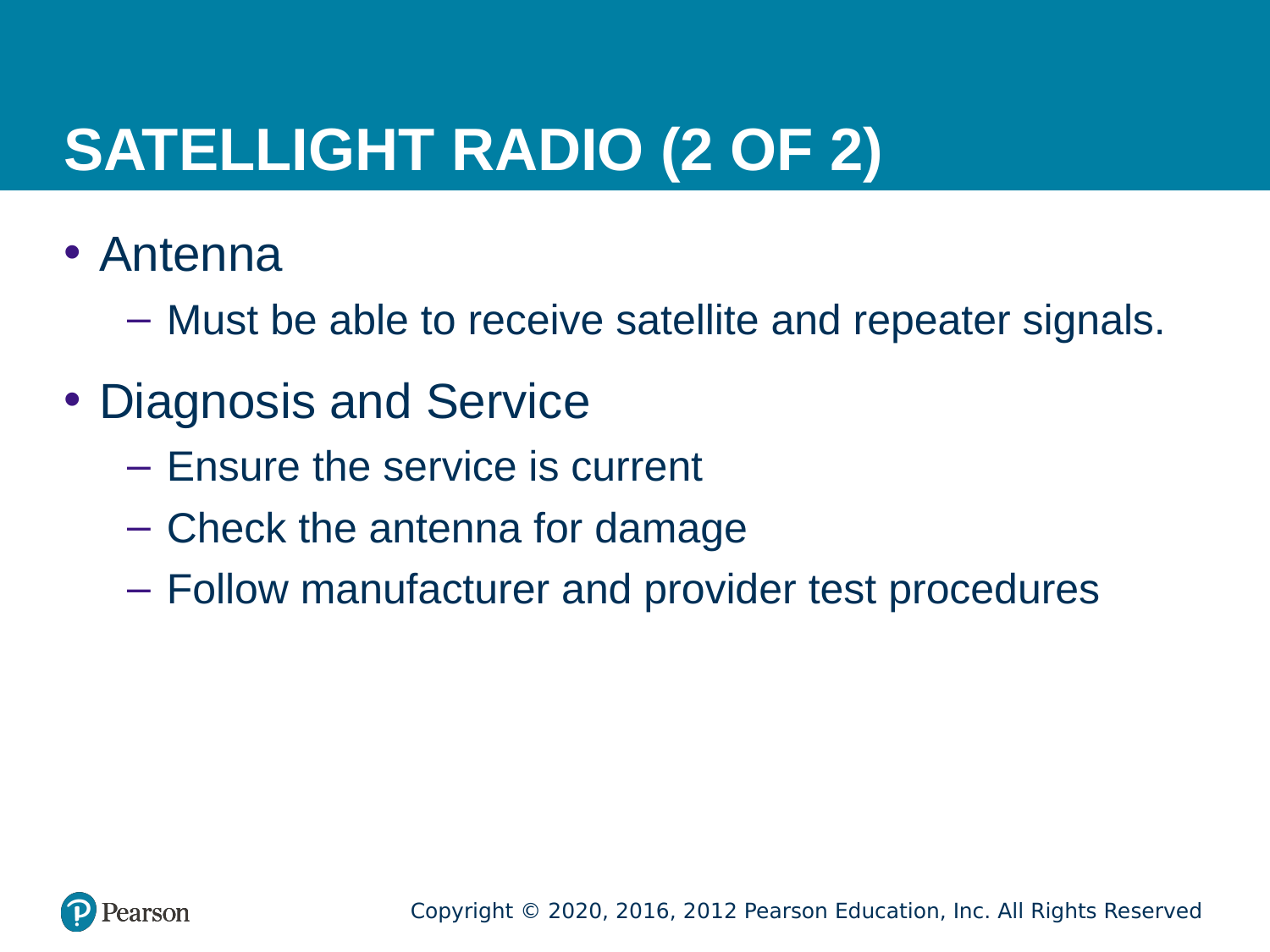

# SATELLIGHT RADIO (2 OF 2)
Antenna
Must be able to receive satellite and repeater signals.
Diagnosis and Service
Ensure the service is current
Check the antenna for damage
Follow manufacturer and provider test procedures